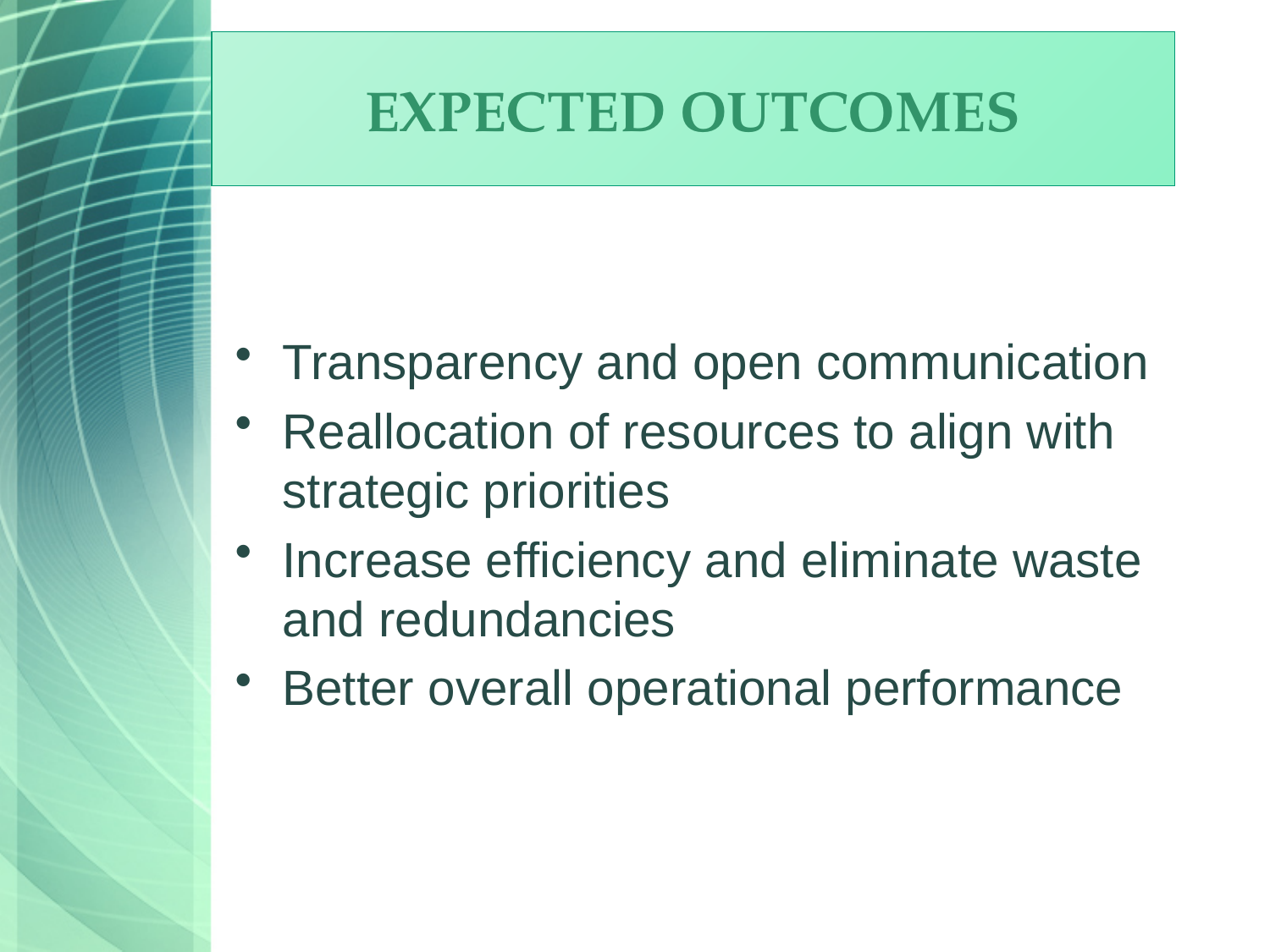

# Expected Outcomes

Transparency and open communication
Reallocation of resources to align with strategic priorities
Increase efficiency and eliminate waste and redundancies
Better overall operational performance